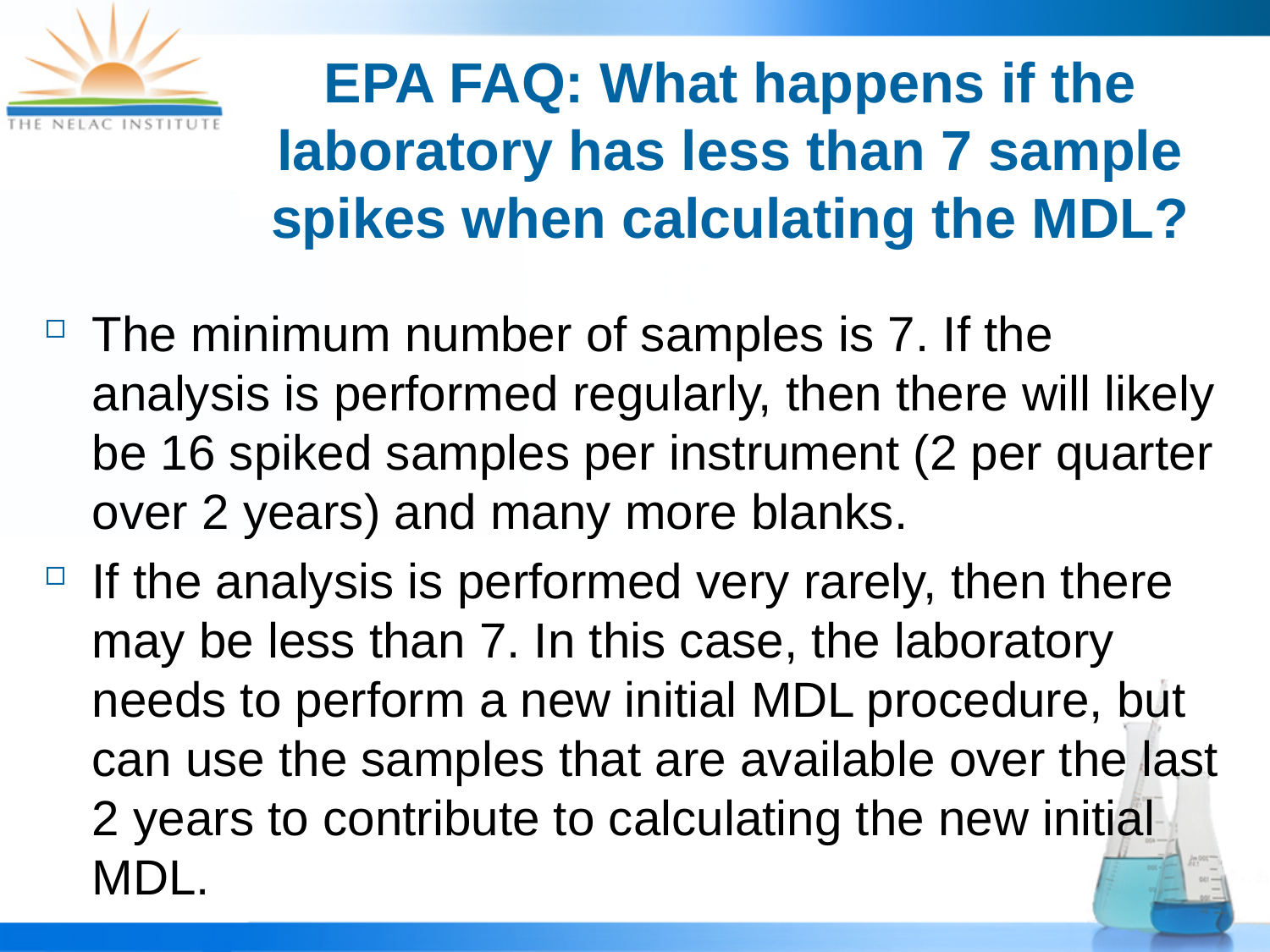

# EPA FAQ: What happens if the laboratory has less than 7 sample spikes when calculating the MDL?
The minimum number of samples is 7. If the analysis is performed regularly, then there will likely be 16 spiked samples per instrument (2 per quarter over 2 years) and many more blanks.
If the analysis is performed very rarely, then there may be less than 7. In this case, the laboratory needs to perform a new initial MDL procedure, but can use the samples that are available over the last 2 years to contribute to calculating the new initial MDL.